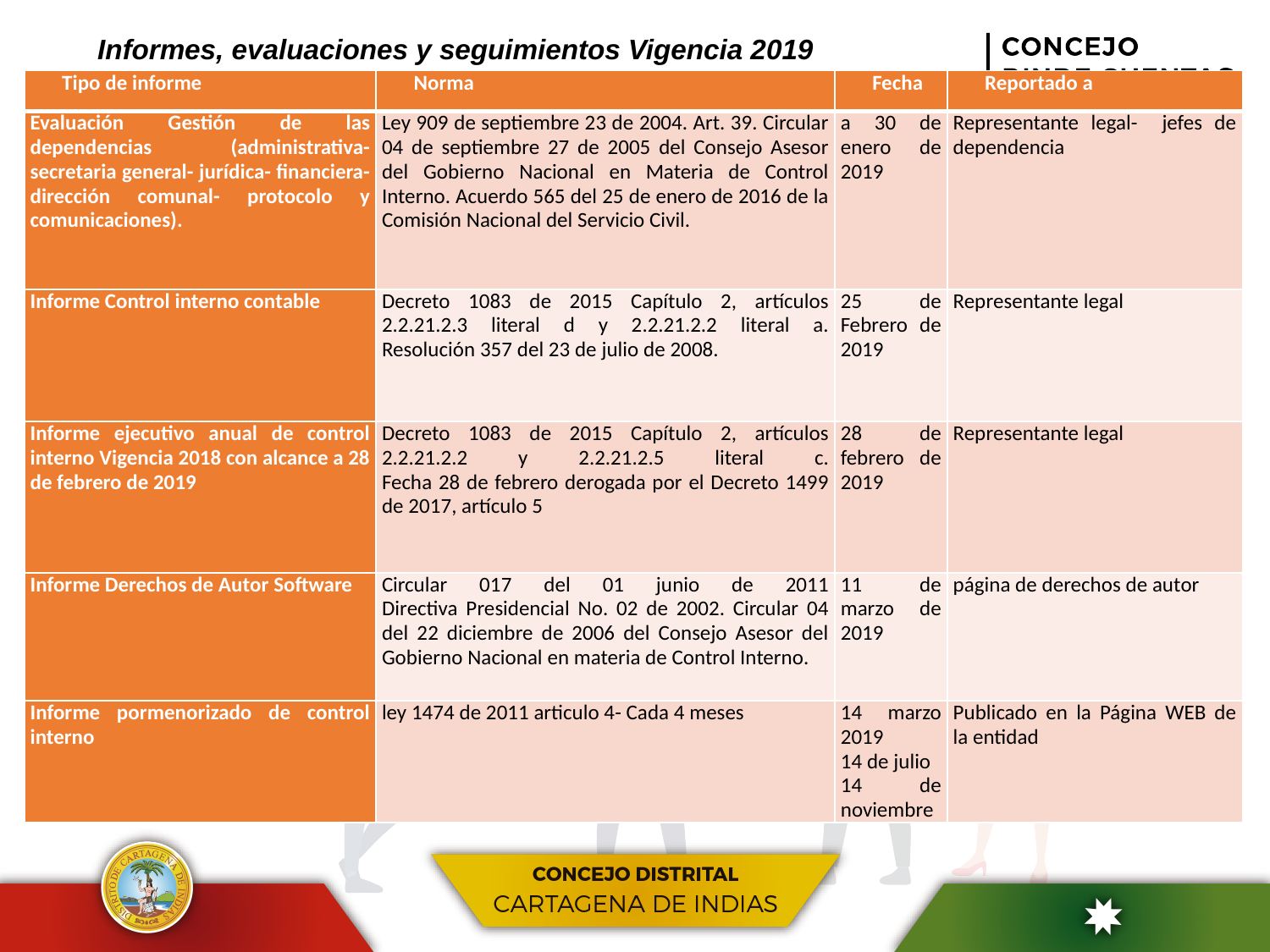

# Informes, evaluaciones y seguimientos Vigencia 2019
| Tipo de informe | Norma | Fecha | Reportado a |
| --- | --- | --- | --- |
| Evaluación Gestión de las dependencias (administrativa-secretaria general- jurídica- financiera- dirección comunal- protocolo y comunicaciones). | Ley 909 de septiembre 23 de 2004. Art. 39. Circular 04 de septiembre 27 de 2005 del Consejo Asesor del Gobierno Nacional en Materia de Control Interno. Acuerdo 565 del 25 de enero de 2016 de la Comisión Nacional del Servicio Civil. | a 30 de enero de 2019 | Representante legal- jefes de dependencia |
| Informe Control interno contable | Decreto 1083 de 2015 Capítulo 2, artículos 2.2.21.2.3 literal d y 2.2.21.2.2 literal a. Resolución 357 del 23 de julio de 2008. | 25 de Febrero de 2019 | Representante legal |
| Informe ejecutivo anual de control interno Vigencia 2018 con alcance a 28 de febrero de 2019 | Decreto 1083 de 2015 Capítulo 2, artículos 2.2.21.2.2 y 2.2.21.2.5 literal c. Fecha 28 de febrero derogada por el Decreto 1499 de 2017, artículo 5 | 28 de febrero de 2019 | Representante legal |
| Informe Derechos de Autor Software | Circular 017 del 01 junio de 2011 Directiva Presidencial No. 02 de 2002. Circular 04 del 22 diciembre de 2006 del Consejo Asesor del Gobierno Nacional en materia de Control Interno. | 11 de marzo de 2019 | página de derechos de autor |
| Informe pormenorizado de control interno | ley 1474 de 2011 articulo 4- Cada 4 meses | 14 marzo 2019 14 de julio 14 de noviembre | Publicado en la Página WEB de la entidad |